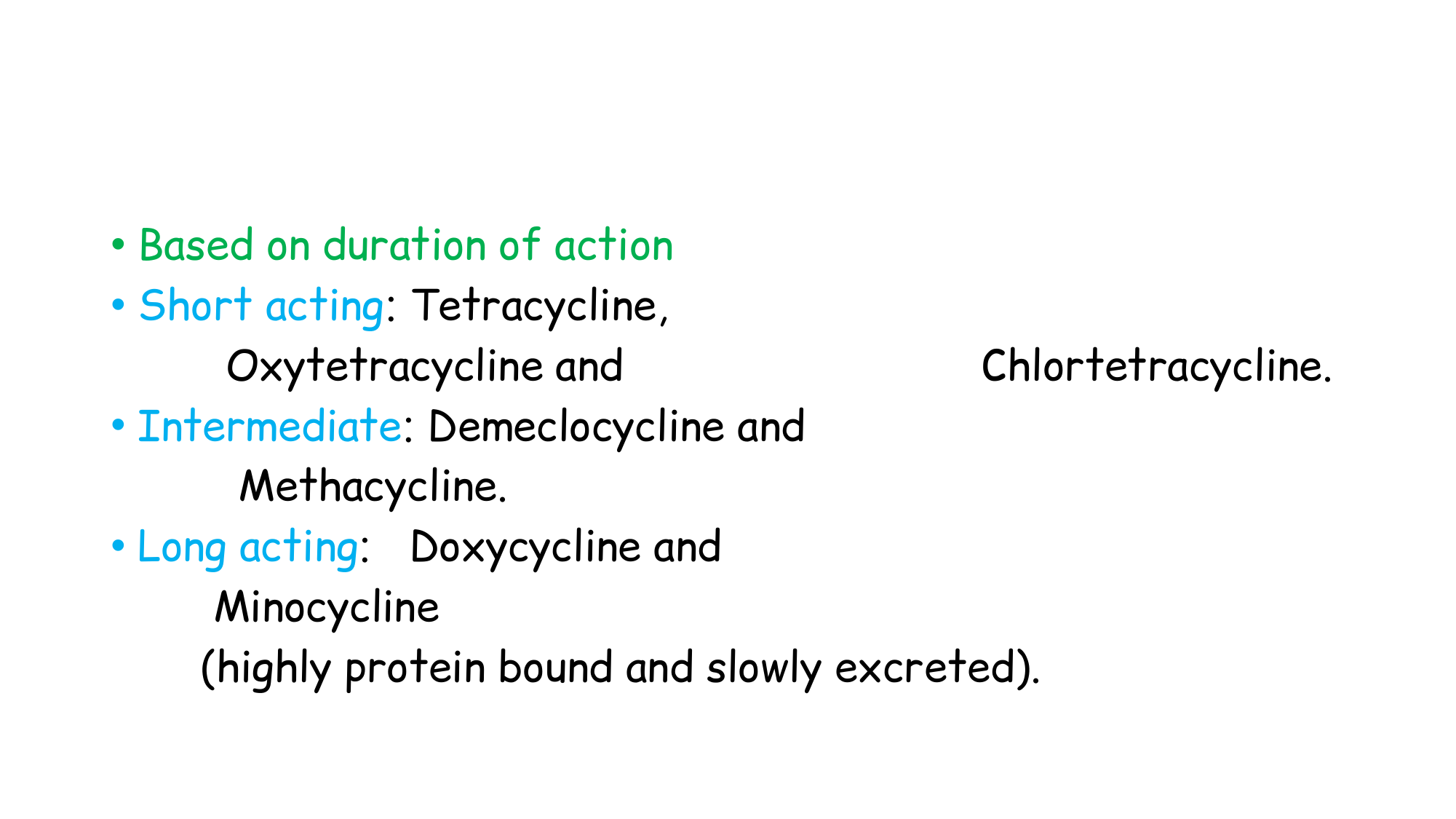

Based on duration of action
Short acting: Tetracycline,
			       Oxytetracycline and 					                		       Chlortetracycline.
Intermediate: Demeclocycline and
			        Methacycline.
Long acting:   Doxycycline and
			      Minocycline
			     (highly protein bound and slowly excreted).